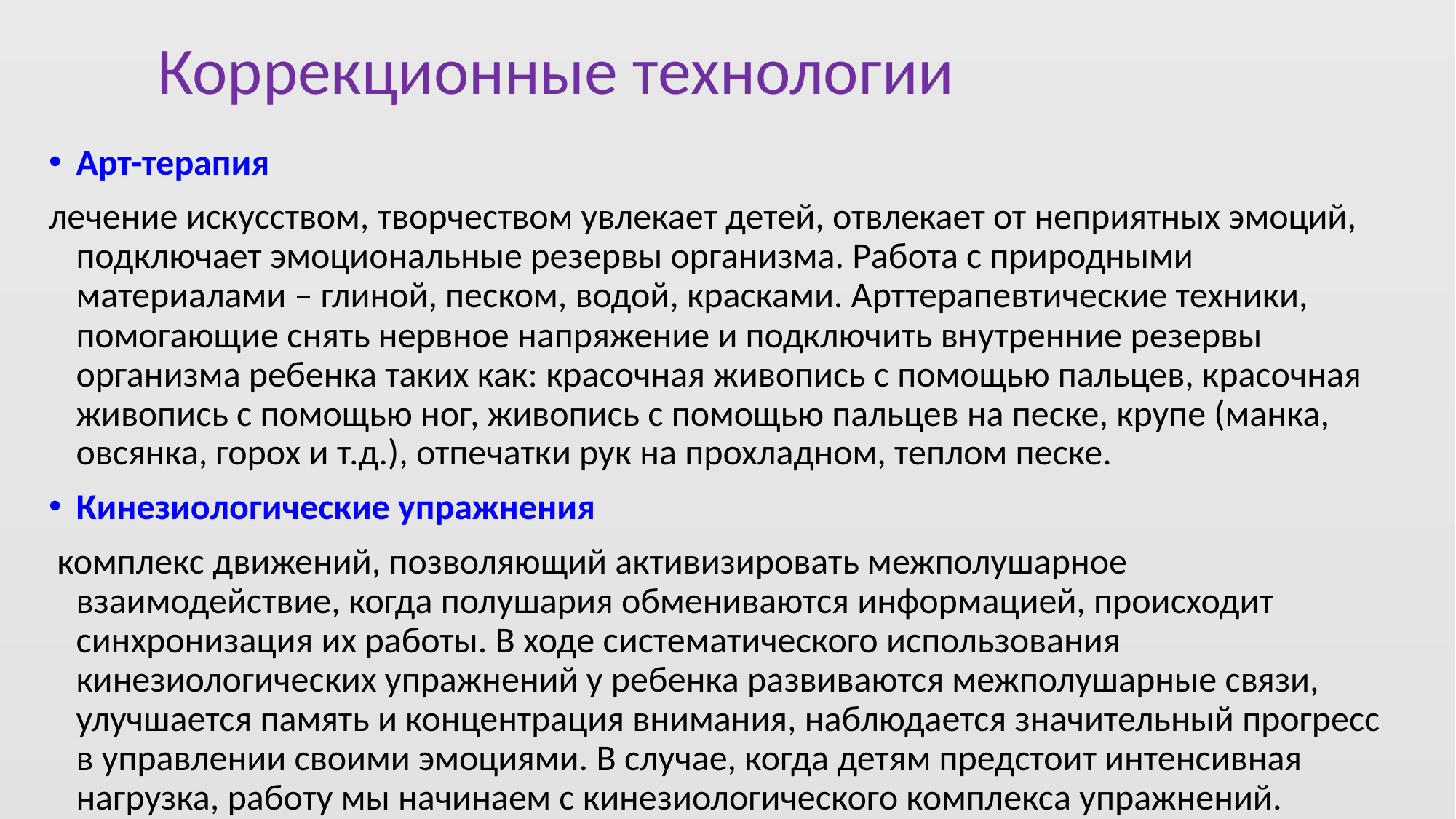

# Коррекционные технологии
Арт-терапия
лечение искусством, творчеством увлекает детей, отвлекает от неприятных эмоций, подключает эмоциональные резервы организма. Работа с природными материалами – глиной, песком, водой, красками. Арттерапевтические техники, помогающие снять нервное напряжение и подключить внутренние резервы организма ребенка таких как: красочная живопись с помощью пальцев, красочная живопись с помощью ног, живопись с помощью пальцев на песке, крупе (манка, овсянка, горох и т.д.), отпечатки рук на прохладном, теплом песке.
Кинезиологические упражнения
 комплекс движений, позволяющий активизировать межполушарное взаимодействие, когда полушария обмениваются информацией, происходит синхронизация их работы. В ходе систематического использования кинезиологических упражнений у ребенка развиваются межполушарные связи, улучшается память и концентрация внимания, наблюдается значительный прогресс в управлении своими эмоциями. В случае, когда детям предстоит интенсивная нагрузка, работу мы начинаем с кинезиологического комплекса упражнений.